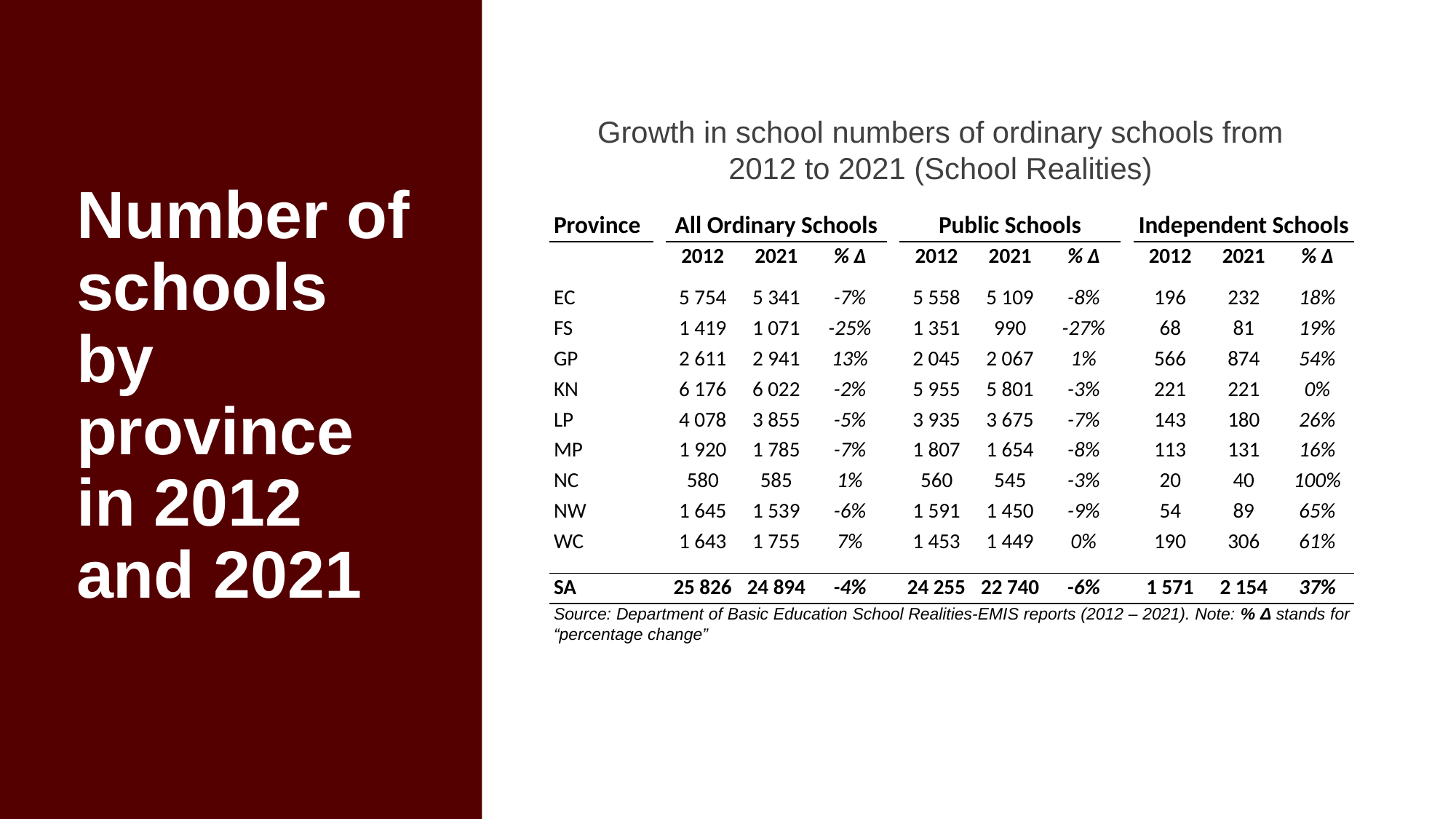

# Number of schools by province in 2012 and 2021
Growth in school numbers of ordinary schools from 2012 to 2021 (School Realities)
| Province |  | All Ordinary Schools |  |  |  | Public Schools |  |  |  | Independent Schools |  |  |
| --- | --- | --- | --- | --- | --- | --- | --- | --- | --- | --- | --- | --- |
|  |  | 2012 | 2021 | % Δ |  | 2012 | 2021 | % Δ |  | 2012 | 2021 | % Δ |
|  |  |  |  |  |  |  |  |  |  |  |  |  |
| EC |  | 5 754 | 5 341 | -7% |  | 5 558 | 5 109 | -8% |  | 196 | 232 | 18% |
| FS |  | 1 419 | 1 071 | -25% |  | 1 351 | 990 | -27% |  | 68 | 81 | 19% |
| GP |  | 2 611 | 2 941 | 13% |  | 2 045 | 2 067 | 1% |  | 566 | 874 | 54% |
| KN |  | 6 176 | 6 022 | -2% |  | 5 955 | 5 801 | -3% |  | 221 | 221 | 0% |
| LP |  | 4 078 | 3 855 | -5% |  | 3 935 | 3 675 | -7% |  | 143 | 180 | 26% |
| MP |  | 1 920 | 1 785 | -7% |  | 1 807 | 1 654 | -8% |  | 113 | 131 | 16% |
| NC |  | 580 | 585 | 1% |  | 560 | 545 | -3% |  | 20 | 40 | 100% |
| NW |  | 1 645 | 1 539 | -6% |  | 1 591 | 1 450 | -9% |  | 54 | 89 | 65% |
| WC |  | 1 643 | 1 755 | 7% |  | 1 453 | 1 449 | 0% |  | 190 | 306 | 61% |
|  |  |  |  |  |  |  |  |  |  |  |  |  |
| SA |  | 25 826 | 24 894 | -4% |  | 24 255 | 22 740 | -6% |  | 1 571 | 2 154 | 37% |
| Source: Department of Basic Education School Realities-EMIS reports (2012 – 2021). Note: % Δ stands for “percentage change” |  |  |  |  |  |  |  |  |  |  |  |  |